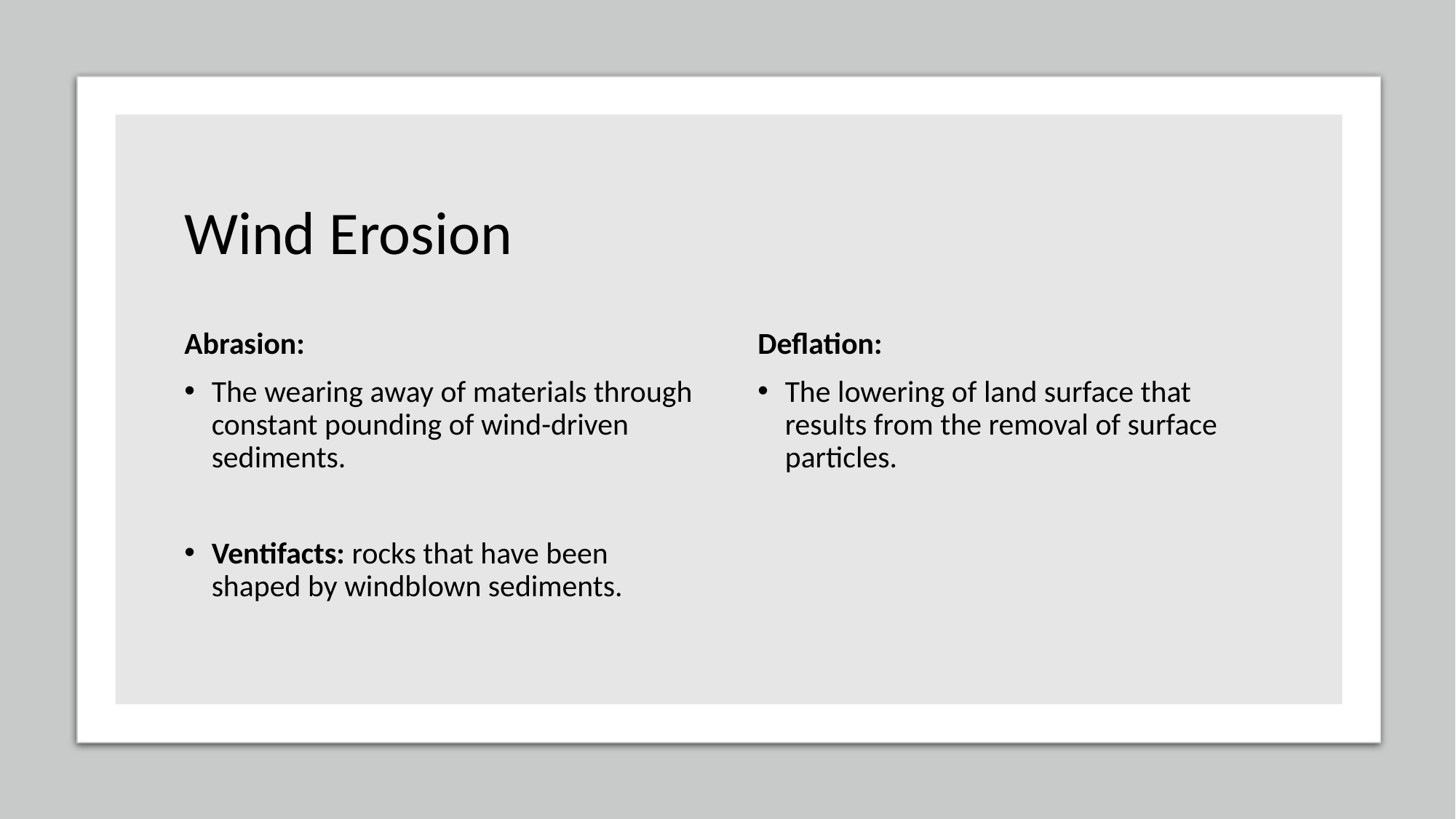

# Wind Erosion
Abrasion:
The wearing away of materials through constant pounding of wind-driven sediments.

Ventifacts: rocks that have been shaped by windblown sediments.
Deflation:
The lowering of land surface that results from the removal of surface particles.